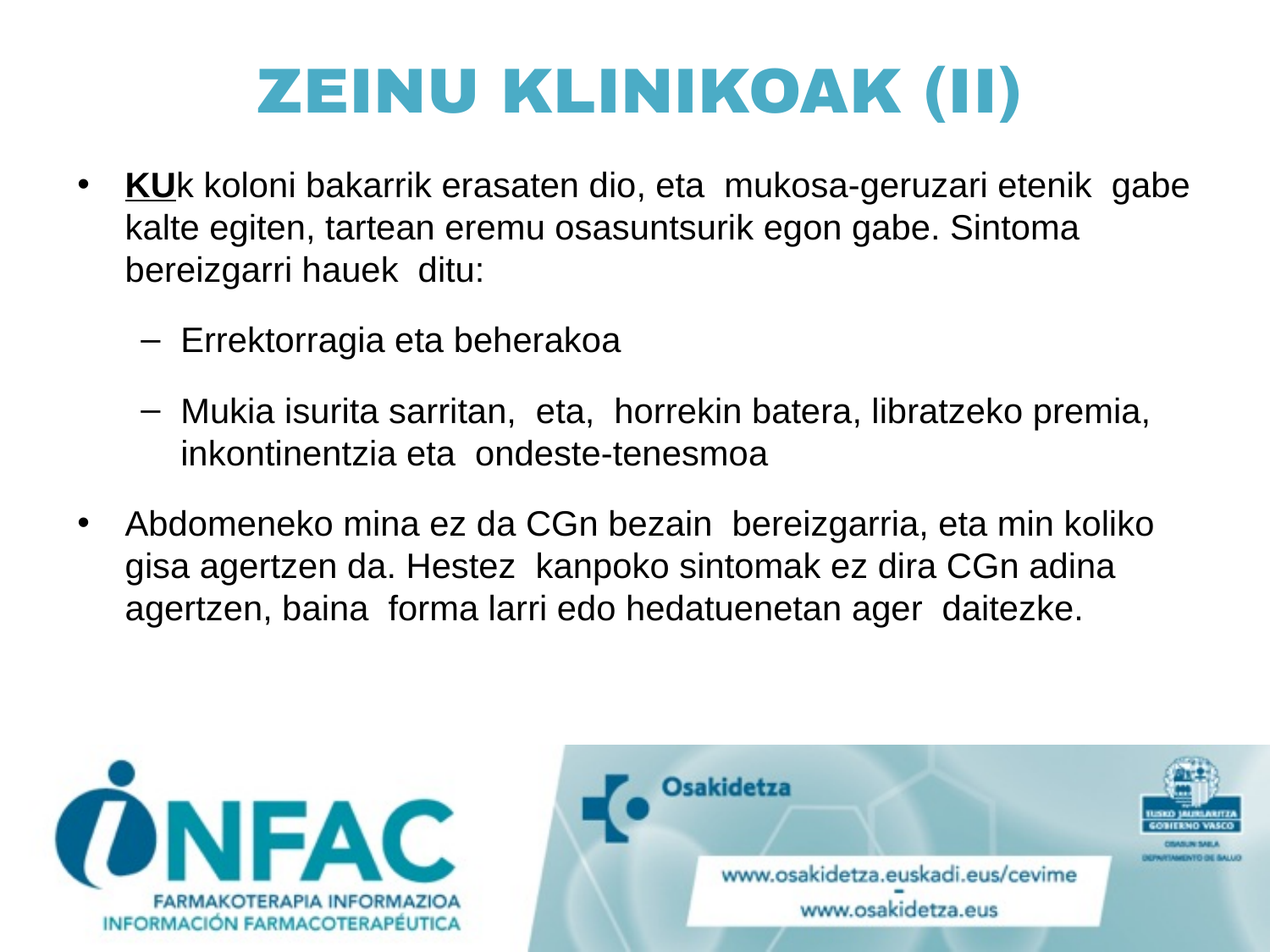

# ZEINU KLINIKOAK (II)
KUk koloni bakarrik erasaten dio, eta  mukosa-geruzari etenik  gabe kalte egiten, tartean eremu osasuntsurik egon gabe. Sintoma bereizgarri hauek  ditu:
Errektorragia eta beherakoa
Mukia isurita sarritan,  eta,  horrekin batera, libratzeko premia, inkontinentzia eta  ondeste-tenesmoa
Abdomeneko mina ez da CGn bezain  bereizgarria, eta min koliko gisa agertzen da. Hestez  kanpoko sintomak ez dira CGn adina  agertzen, baina  forma larri edo hedatuenetan ager  daitezke.